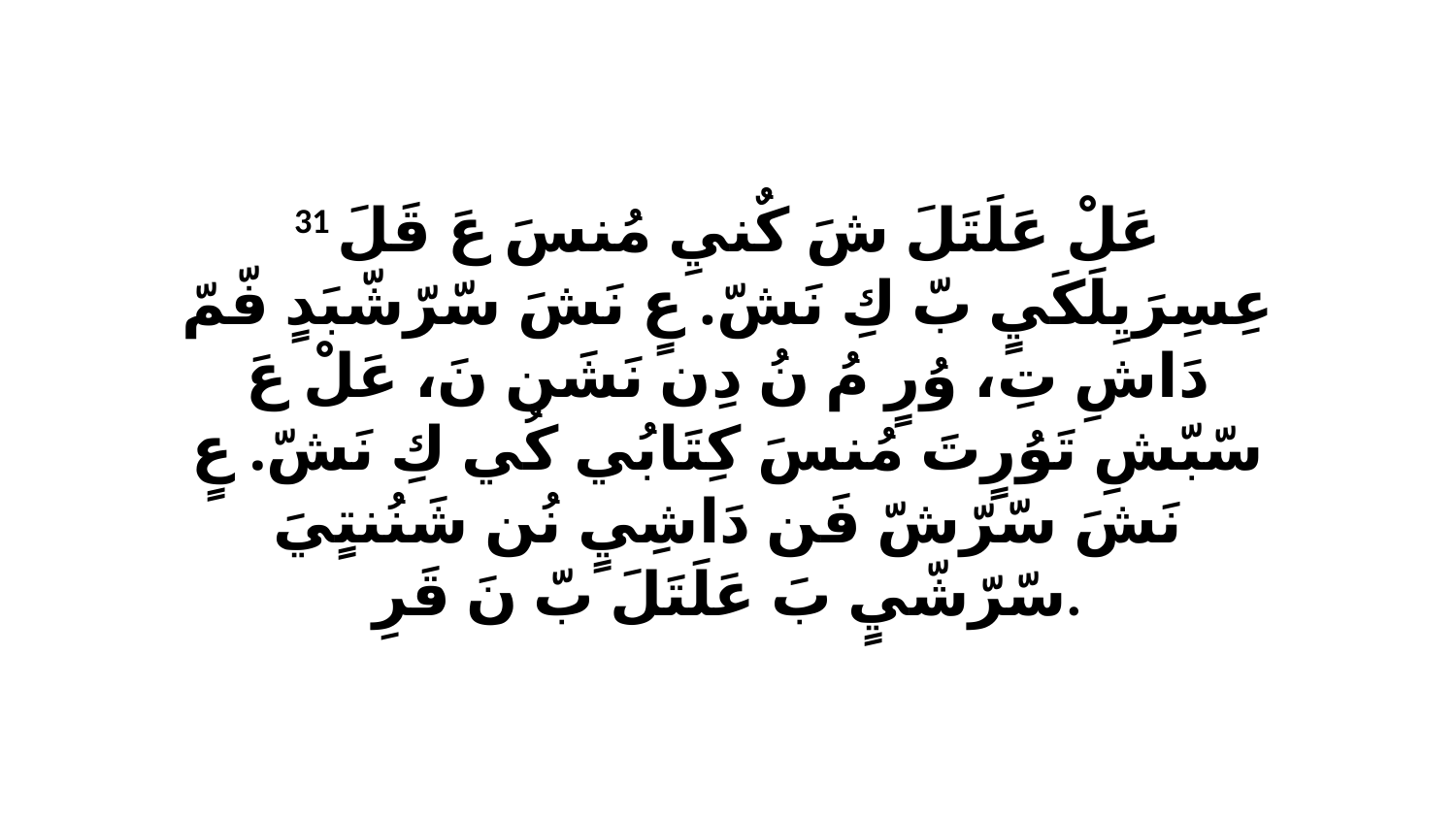

31 عَلْ عَلَتَلَ شَ كٌنيِ مُنسَ عَ قَلَ عِسِرَيِلَكَيٍ بّ كِ نَشّ. عٍ نَشَ سّرّشّبَدٍ فّمّ دَاشِ تِ، وُرٍ مُ نُ دِن نَشَن نَ، عَلْ عَ سّبّشِ تَوُرٍتَ مُنسَ كِتَابُي كُي كِ نَشّ. عٍ نَشَ سّرّشّ فَن دَاشِيٍ نُن شَنُنتٍيَ سّرّشّيٍ بَ عَلَتَلَ بّ نَ قَرِ.